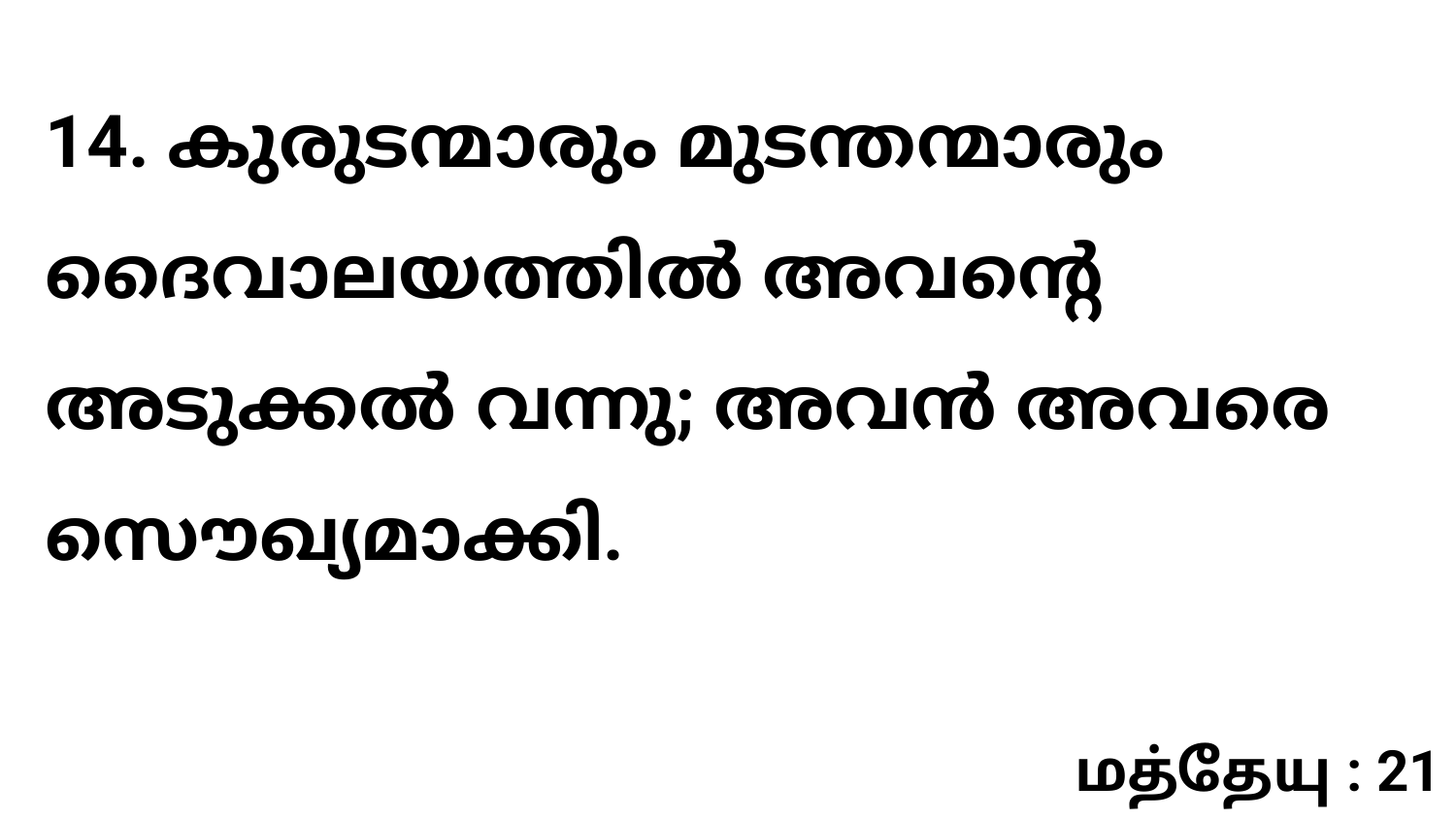

14. കുരുടന്മാരും മുടന്തന്മാരും ദൈവാലയത്തിൽ അവന്റെ അടുക്കൽ വന്നു; അവൻ അവരെ സൌഖ്യമാക്കി.
மத்தேயு : 21